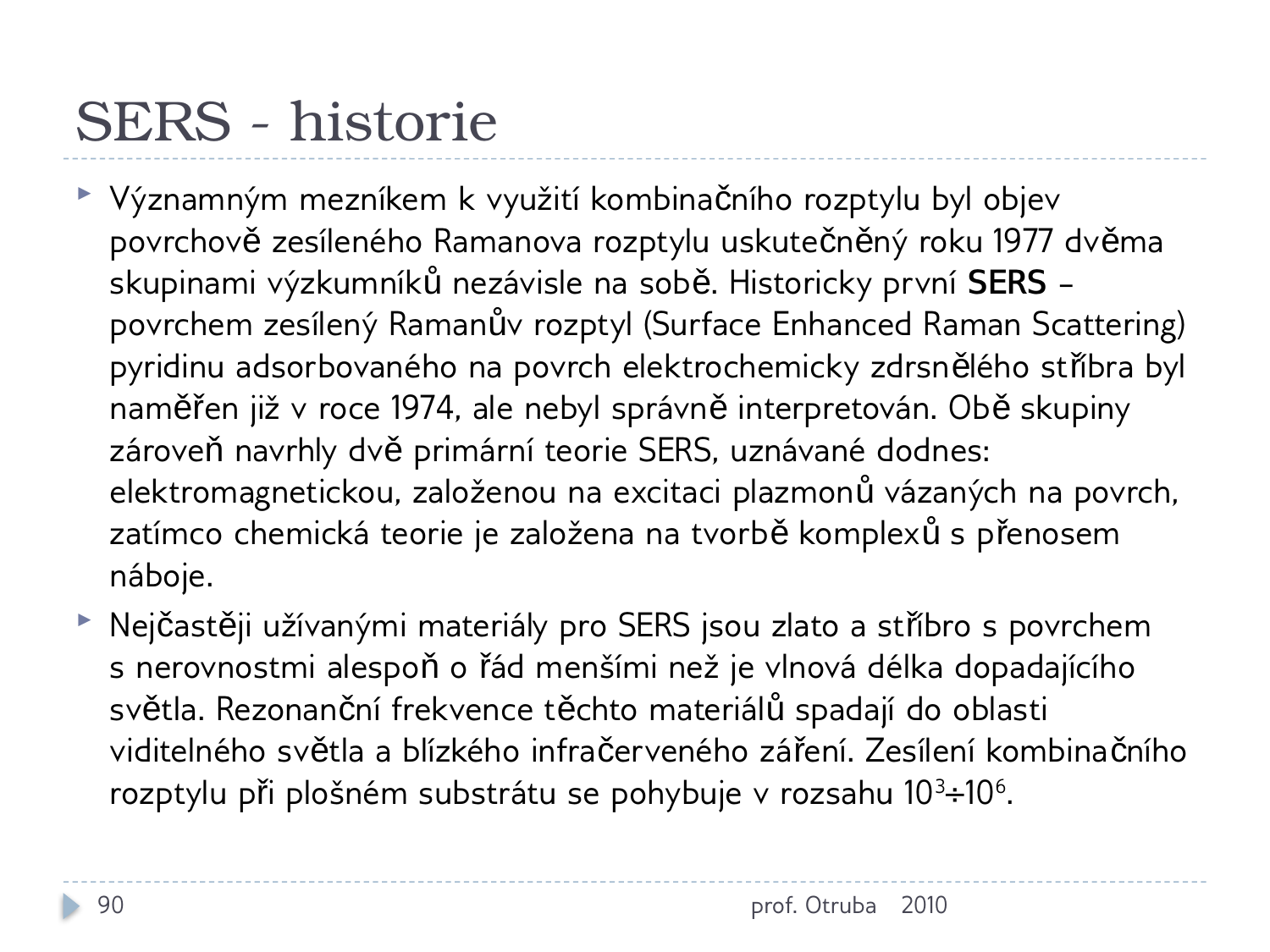

# SERS - historie
Významným mezníkem k využití kombinačního rozptylu byl objev povrchově zesíleného Ramanova rozptylu uskutečněný roku 1977 dvěma skupinami výzkumníků nezávisle na sobě. Historicky první SERS – povrchem zesílený Ramanův rozptyl (Surface Enhanced Raman Scattering) pyridinu adsorbovaného na povrch elektrochemicky zdrsnělého stříbra byl naměřen již v roce 1974, ale nebyl správně interpretován. Obě skupiny zároveň navrhly dvě primární teorie SERS, uznávané dodnes: elektromagnetickou, založenou na excitaci plazmonů vázaných na povrch, zatímco chemická teorie je založena na tvorbě komplexů s přenosem náboje.
Nejčastěji užívanými materiály pro SERS jsou zlato a stříbro s povrchem s nerovnostmi alespoň o řád menšími než je vlnová délka dopadajícího světla. Rezonanční frekvence těchto materiálů spadají do oblasti viditelného světla a blízkého infračerveného záření. Zesílení kombinačního rozptylu při plošném substrátu se pohybuje v rozsahu 103÷106.

90
prof. Otruba
2010